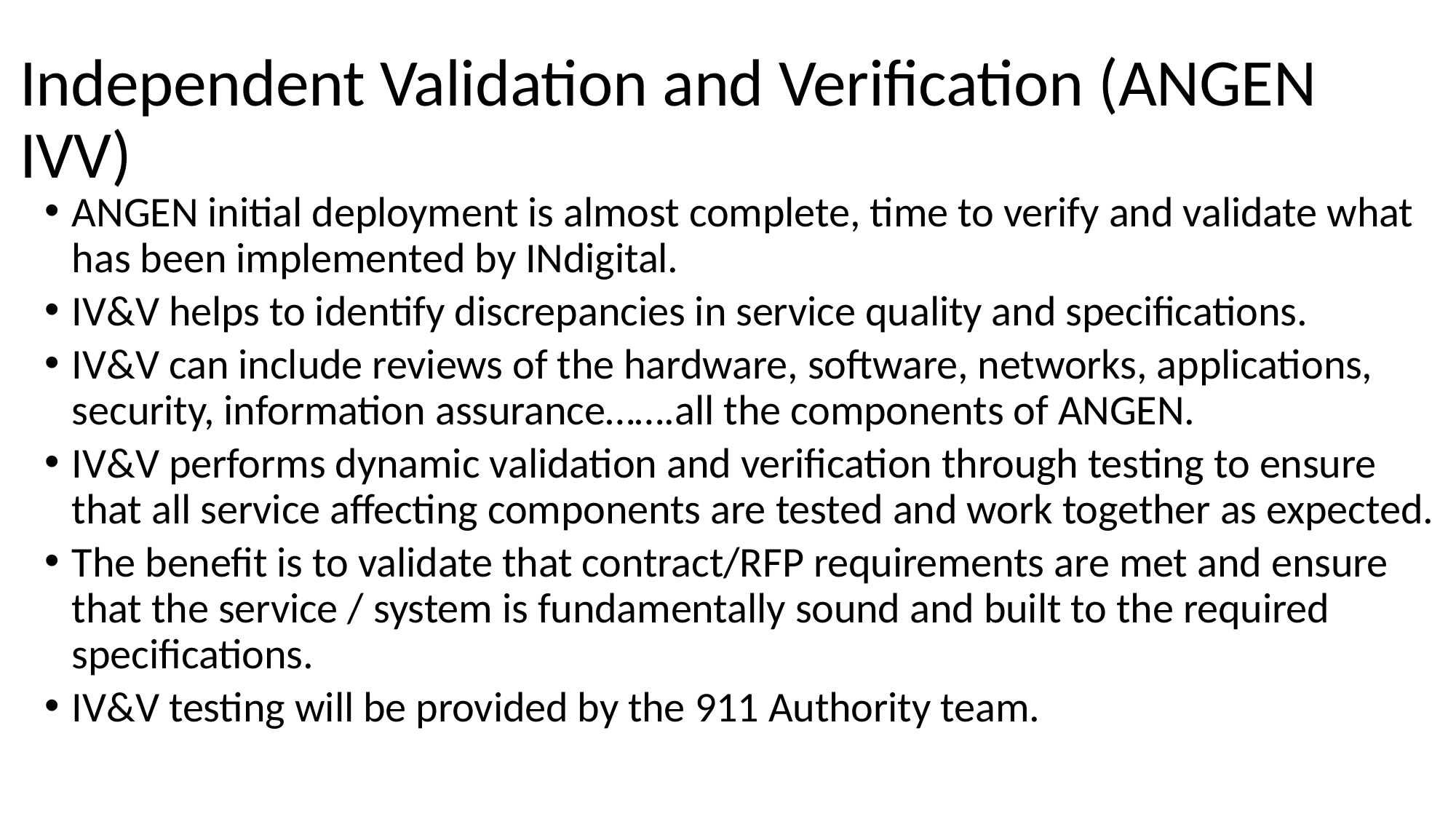

# Independent Validation and Verification (ANGEN IVV)
ANGEN initial deployment is almost complete, time to verify and validate what has been implemented by INdigital.
IV&V helps to identify discrepancies in service quality and specifications.
IV&V can include reviews of the hardware, software, networks, applications, security, information assurance…….all the components of ANGEN.
IV&V performs dynamic validation and verification through testing to ensure that all service affecting components are tested and work together as expected.
The benefit is to validate that contract/RFP requirements are met and ensure that the service / system is fundamentally sound and built to the required specifications.
IV&V testing will be provided by the 911 Authority team.